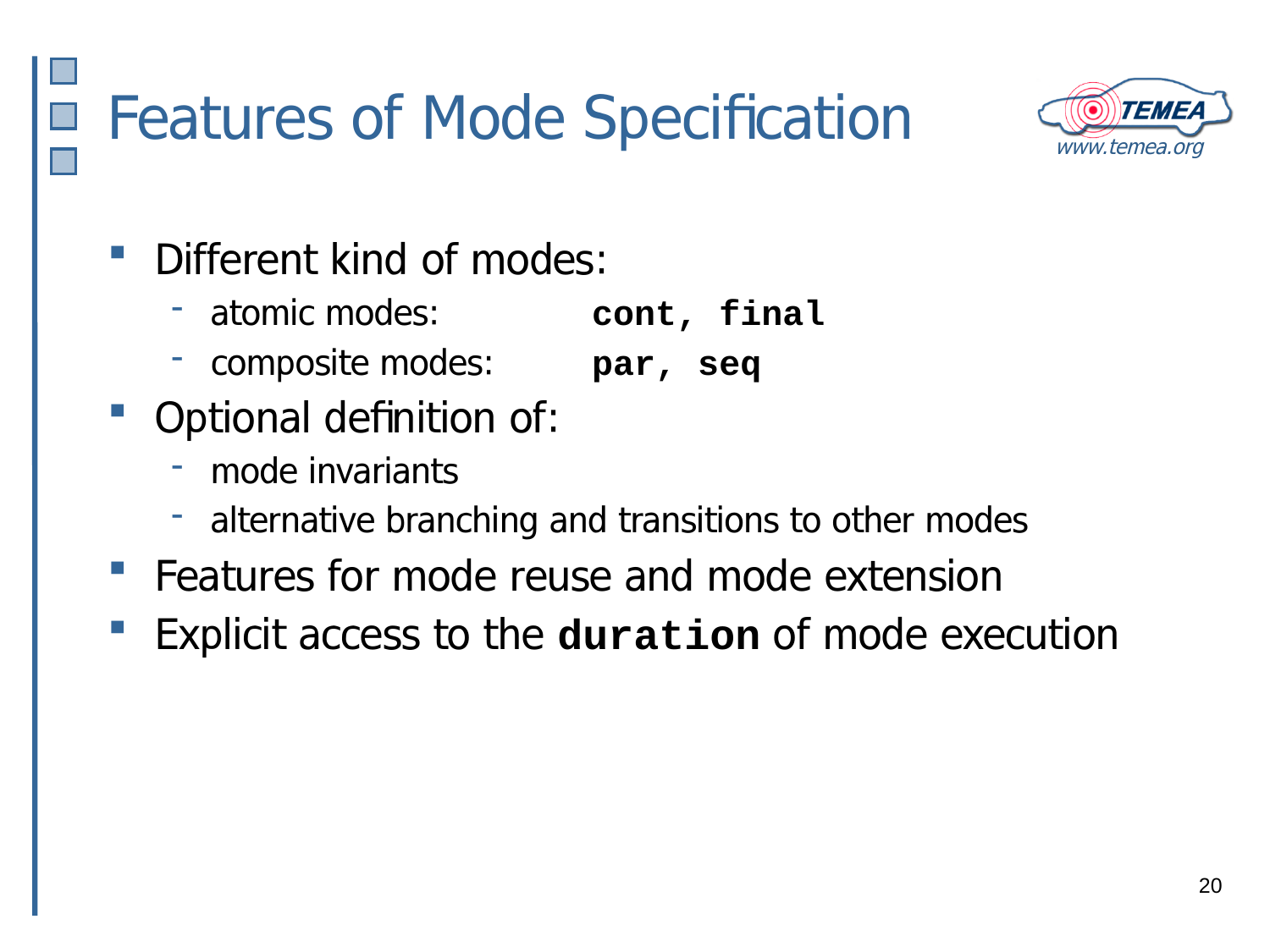

# Features of Mode Specification
Different kind of modes:
atomic modes: 		cont, final
composite modes: 	par, seq
Optional definition of:
mode invariants
alternative branching and transitions to other modes
Features for mode reuse and mode extension
Explicit access to the duration of mode execution

20